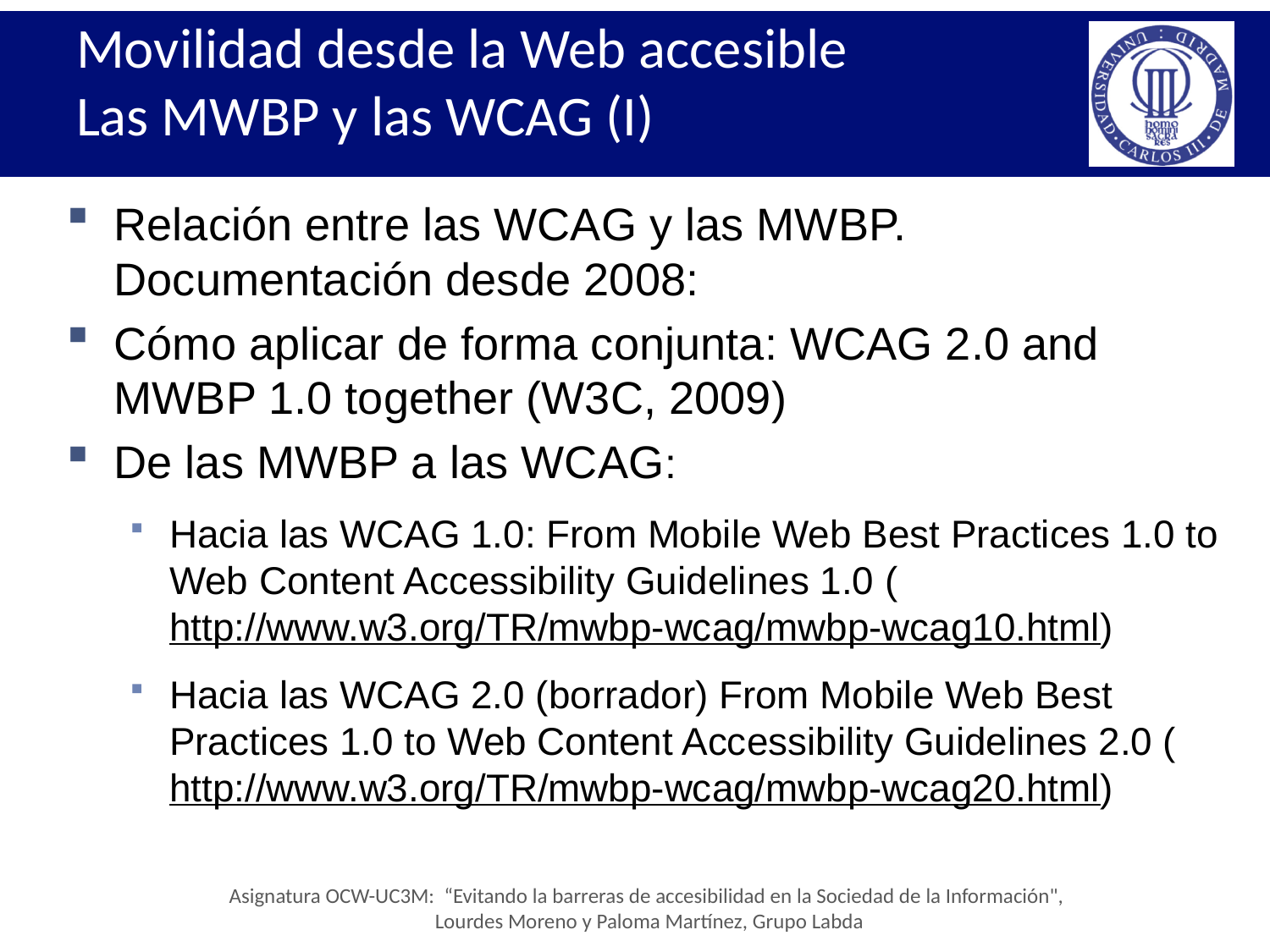

# Movilidad desde la Web accesible Las MWBP y las WCAG (I)
Relación entre las WCAG y las MWBP. Documentación desde 2008:
Cómo aplicar de forma conjunta: WCAG 2.0 and MWBP 1.0 together (W3C, 2009)
De las MWBP a las WCAG:
Hacia las WCAG 1.0: From Mobile Web Best Practices 1.0 to Web Content Accessibility Guidelines 1.0 (http://www.w3.org/TR/mwbp-wcag/mwbp-wcag10.html)
Hacia las WCAG 2.0 (borrador) From Mobile Web Best Practices 1.0 to Web Content Accessibility Guidelines 2.0 (http://www.w3.org/TR/mwbp-wcag/mwbp-wcag20.html)
Asignatura OCW-UC3M:  “Evitando la barreras de accesibilidad en la Sociedad de la Información",
Lourdes Moreno y Paloma Martínez, Grupo Labda